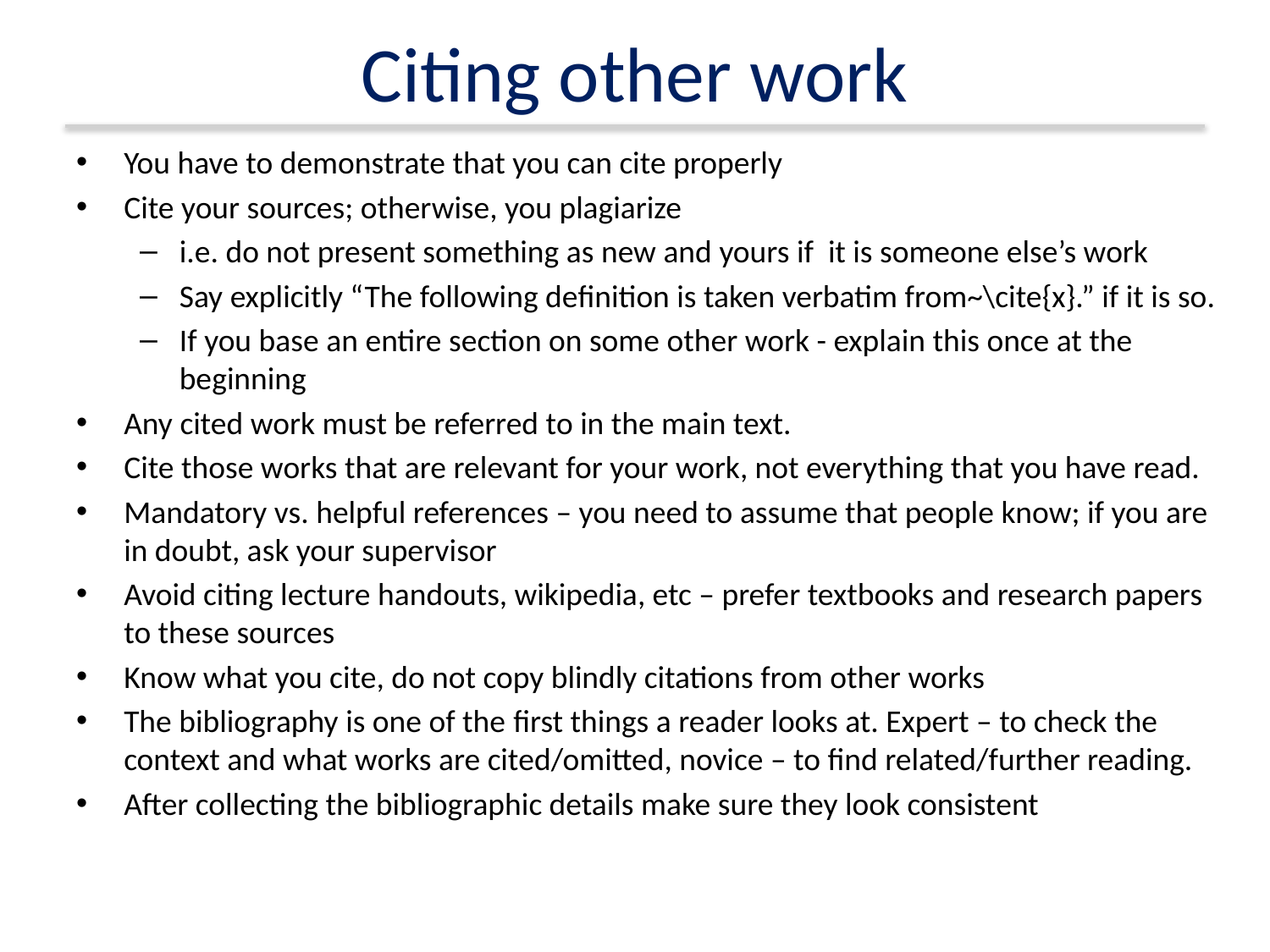

# Citing other work
You have to demonstrate that you can cite properly
Cite your sources; otherwise, you plagiarize
i.e. do not present something as new and yours if  it is someone else’s work
Say explicitly “The following deﬁnition is taken verbatim from~\cite{x}.” if it is so.
If you base an entire section on some other work - explain this once at the beginning
Any cited work must be referred to in the main text.
Cite those works that are relevant for your work, not everything that you have read.
Mandatory vs. helpful references – you need to assume that people know; if you are in doubt, ask your supervisor
Avoid citing lecture handouts, wikipedia, etc – prefer textbooks and research papers to these sources
Know what you cite, do not copy blindly citations from other works
The bibliography is one of the ﬁrst things a reader looks at. Expert – to check the context and what works are cited/omitted, novice – to find related/further reading.
After collecting the bibliographic details make sure they look consistent